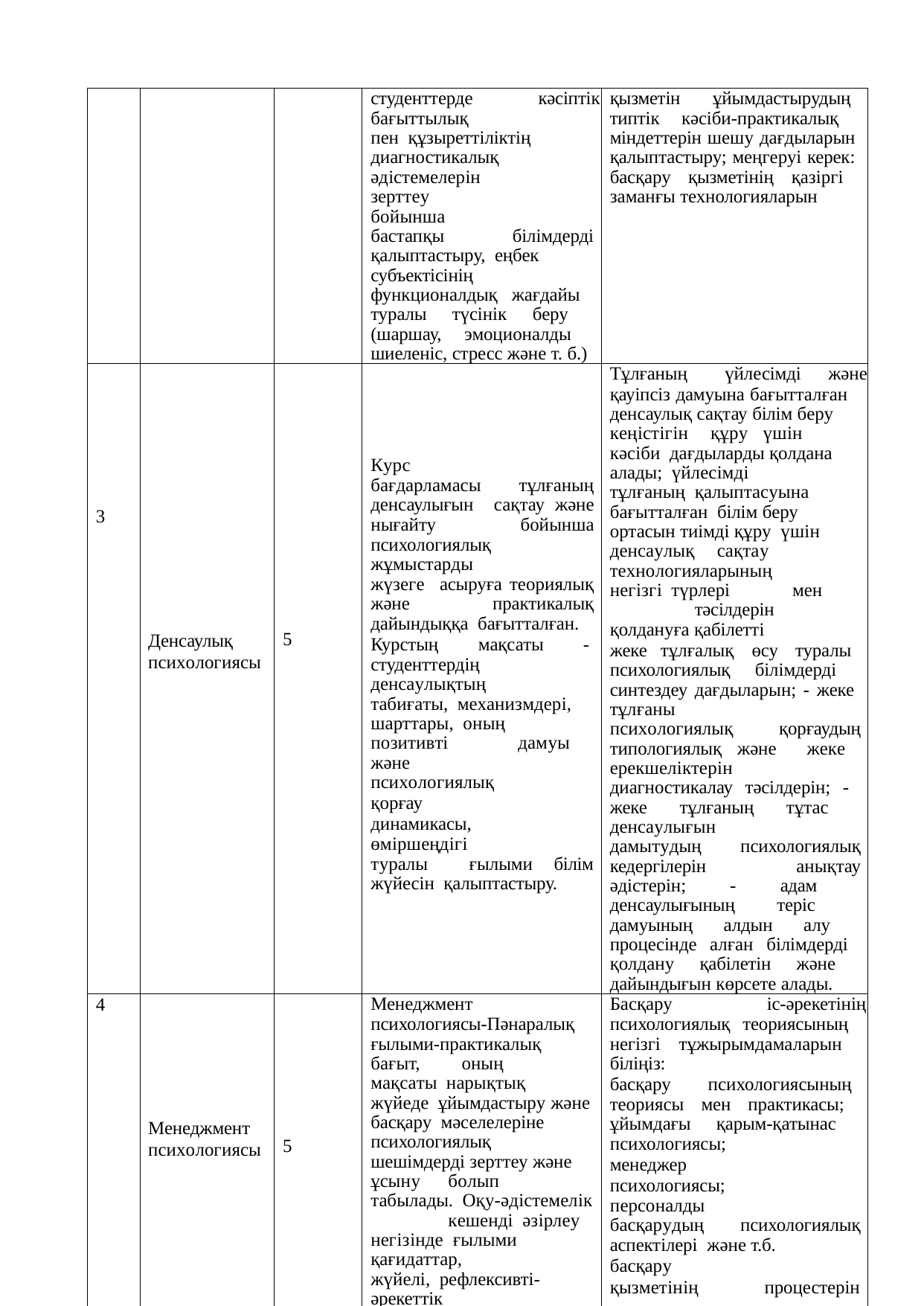

|  |  |  | студенттерде кәсіптік бағыттылық пен құзыреттіліктің диагностикалық әдістемелерін зерттеу бойынша бастапқы білімдерді қалыптастыру, еңбек субъектісінің функционалдық жағдайы туралы түсінік беру (шаршау, эмоционалды шиеленіс, стресс және т. б.) | қызметін ұйымдастырудың типтік кәсіби-практикалық міндеттерін шешу дағдыларын қалыптастыру; меңгеруі керек: басқару қызметінің қазіргі заманғы технологияларын |
| --- | --- | --- | --- | --- |
| 3 | Денсаулық психологиясы | 5 | Курс бағдарламасы тұлғаның денсаулығын сақтау және нығайту бойынша психологиялық жұмыстарды жүзеге асыруға теориялық және практикалық дайындыққа бағытталған. Курстың мақсаты - студенттердің денсаулықтың табиғаты, механизмдері, шарттары, оның позитивті дамуы және психологиялық қорғау динамикасы, өміршеңдігі туралы ғылыми білім жүйесін қалыптастыру. | Тұлғаның үйлесімді және қауіпсіз дамуына бағытталған денсаулық сақтау білім беру кеңістігін құру үшін кәсіби дағдыларды қолдана алады; үйлесімді тұлғаның қалыптасуына бағытталған білім беру ортасын тиімді құру үшін денсаулық сақтау технологияларының негізгі түрлері мен тәсілдерін қолдануға қабілетті жеке тұлғалық өсу туралы психологиялық білімдерді синтездеу дағдыларын; - жеке тұлғаны психологиялық қорғаудың типологиялық және жеке ерекшеліктерін диагностикалау тәсілдерін; - жеке тұлғаның тұтас денсаулығын дамытудың психологиялық кедергілерін анықтау әдістерін; - адам денсаулығының теріс дамуының алдын алу процесінде алған білімдерді қолдану қабілетін және дайындығын көрсете алады. |
| 4 | Менеджмент психологиясы | 5 | Менеджмент психологиясы-Пәнаралық ғылыми-практикалық бағыт, оның мақсаты нарықтық жүйеде ұйымдастыру және басқару мәселелеріне психологиялық шешімдерді зерттеу және ұсыну болып табылады. Оқу-әдістемелік кешенді әзірлеу негізінде ғылыми қағидаттар, жүйелі, рефлексивті-әрекеттік | Басқару іс-әрекетінің психологиялық теориясының негізгі тұжырымдамаларын біліңіз: басқару психологиясының теориясы мен практикасы; ұйымдағы қарым-қатынас психологиясы; менеджер психологиясы; персоналды басқарудың психологиялық аспектілері және т.б. басқару қызметінің процестерін талдау; |